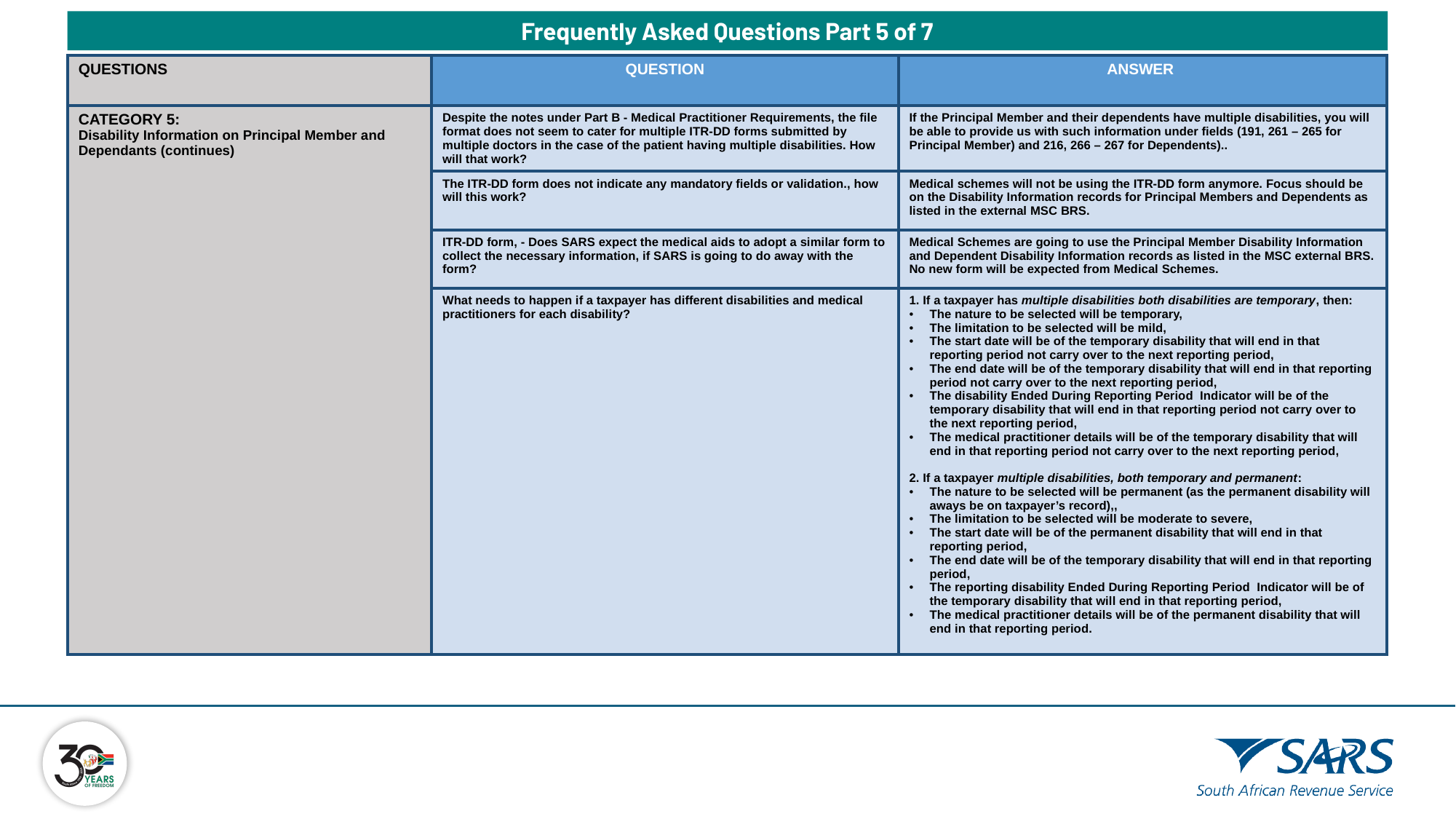

Due to the proposed new requirements, new sections and changes to existing sections of the external Medical Scheme Contributions BRS have been added.
Newly Added Sections:
Principal member disability data
Dependent disability data
Person paying account financial data

Frequently Asked Questions Part 5 of 7
Fund entity data
Principal member demographic data
Dependent demographic data
Person paying account demographic data
File trailer

Slides 8 – 11 give a view of the newly added and amended sections with their associated fields.
| QUESTIONS | QUESTION | ANSWER |
| --- | --- | --- |
| CATEGORY 5: Disability Information on Principal Member and Dependants (continues) | Despite the notes under Part B - Medical Practitioner Requirements, the file format does not seem to cater for multiple ITR-DD forms submitted by multiple doctors in the case of the patient having multiple disabilities. How will that work? | If the Principal Member and their dependents have multiple disabilities, you will be able to provide us with such information under fields (191, 261 – 265 for Principal Member) and 216, 266 – 267 for Dependents).. |
|  | The ITR-DD form does not indicate any mandatory fields or validation., how will this work? | Medical schemes will not be using the ITR-DD form anymore. Focus should be on the Disability Information records for Principal Members and Dependents as listed in the external MSC BRS. |
|  | ITR-DD form, - Does SARS expect the medical aids to adopt a similar form to collect the necessary information, if SARS is going to do away with the form? | Medical Schemes are going to use the Principal Member Disability Information and Dependent Disability Information records as listed in the MSC external BRS. No new form will be expected from Medical Schemes. |
|  | What needs to happen if a taxpayer has different disabilities and medical practitioners for each disability? | 1. If a taxpayer has multiple disabilities both disabilities are temporary, then: The nature to be selected will be temporary, The limitation to be selected will be mild, The start date will be of the temporary disability that will end in that reporting period not carry over to the next reporting period, The end date will be of the temporary disability that will end in that reporting period not carry over to the next reporting period, The disability Ended During Reporting Period Indicator will be of the temporary disability that will end in that reporting period not carry over to the next reporting period, The medical practitioner details will be of the temporary disability that will end in that reporting period not carry over to the next reporting period, 2. If a taxpayer multiple disabilities, both temporary and permanent: The nature to be selected will be permanent (as the permanent disability will aways be on taxpayer’s record),, The limitation to be selected will be moderate to severe, The start date will be of the permanent disability that will end in that reporting period, The end date will be of the temporary disability that will end in that reporting period, The reporting disability Ended During Reporting Period Indicator will be of the temporary disability that will end in that reporting period, The medical practitioner details will be of the permanent disability that will end in that reporting period. |